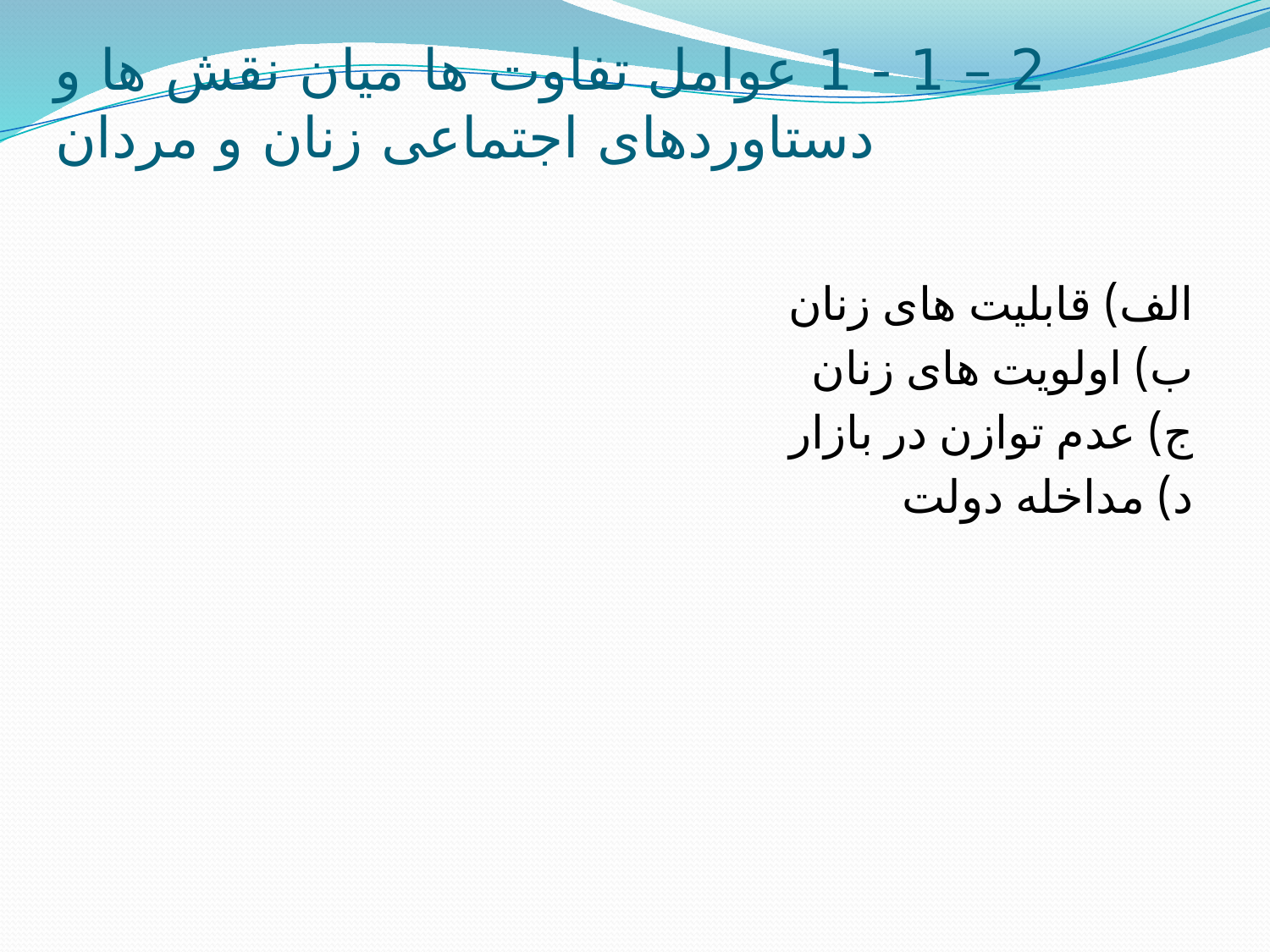

# 2 – 1 - 1 عوامل تفاوت ها میان نقش ها و دستاوردهای اجتماعی زنان و مردان
الف) قابلیت های زنان
ب) اولویت های زنان
ج) عدم توازن در بازار
د) مداخله دولت